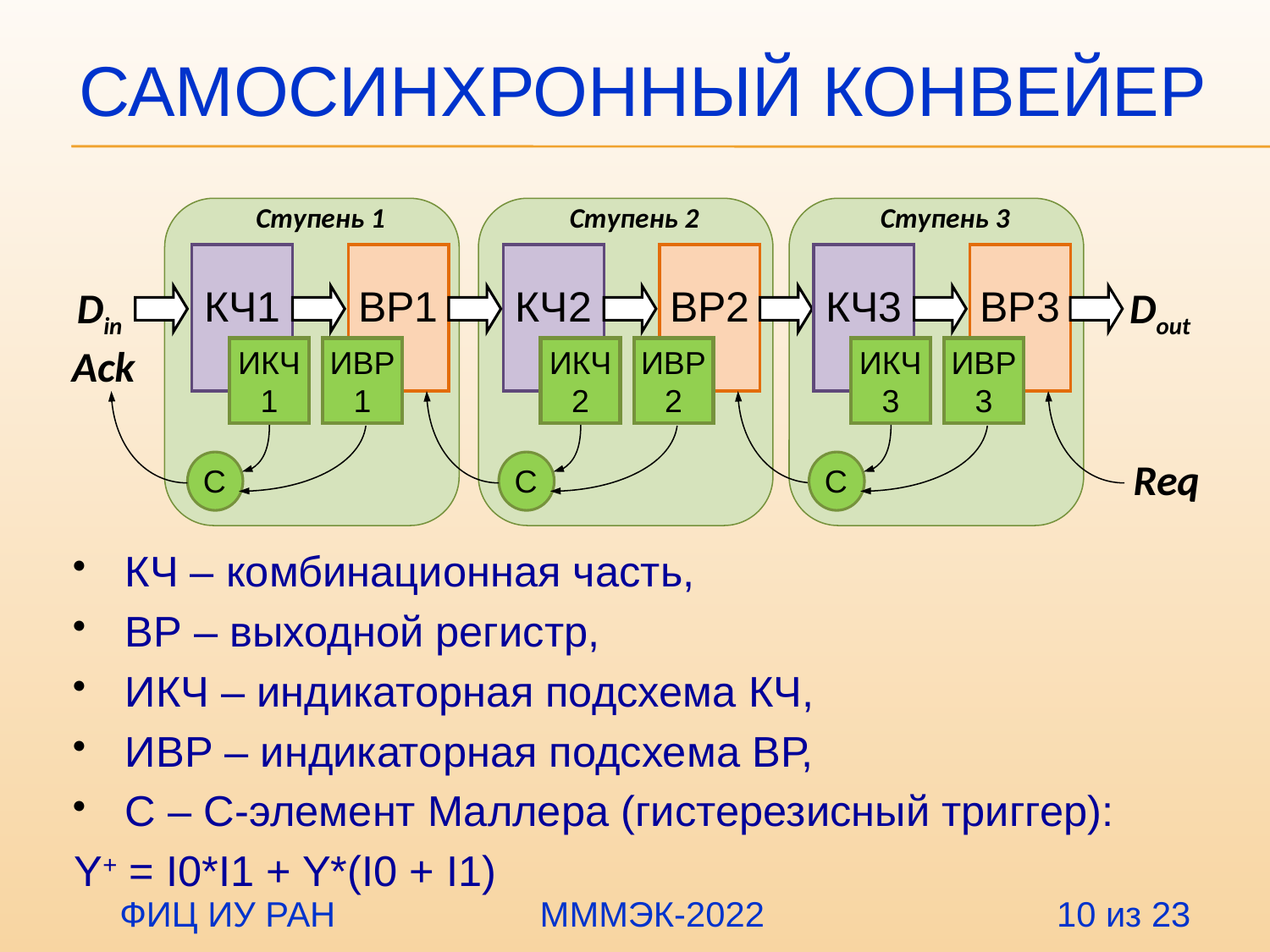

# Самосинхронный конвейер

Ступень 1

Ступень 2

Ступень 3

КЧ1

ВР1

КЧ2

ВР2

КЧ3

ВР3
Din
Dout

Ack
ИКЧ1
ИВР1
ИКЧ2
ИВР2
ИКЧ3
ИВР3

Req
C
C
C
КЧ – комбинационная часть,
ВР – выходной регистр,
ИКЧ – индикаторная подсхема КЧ,
ИВР – индикаторная подсхема ВР,
С – С-элемент Маллера (гистерезисный триггер):
		Y+ = I0*I1 + Y*(I0 + I1)
           ФИЦ ИУ РАН		  МММЭК-2022                              10 из 23